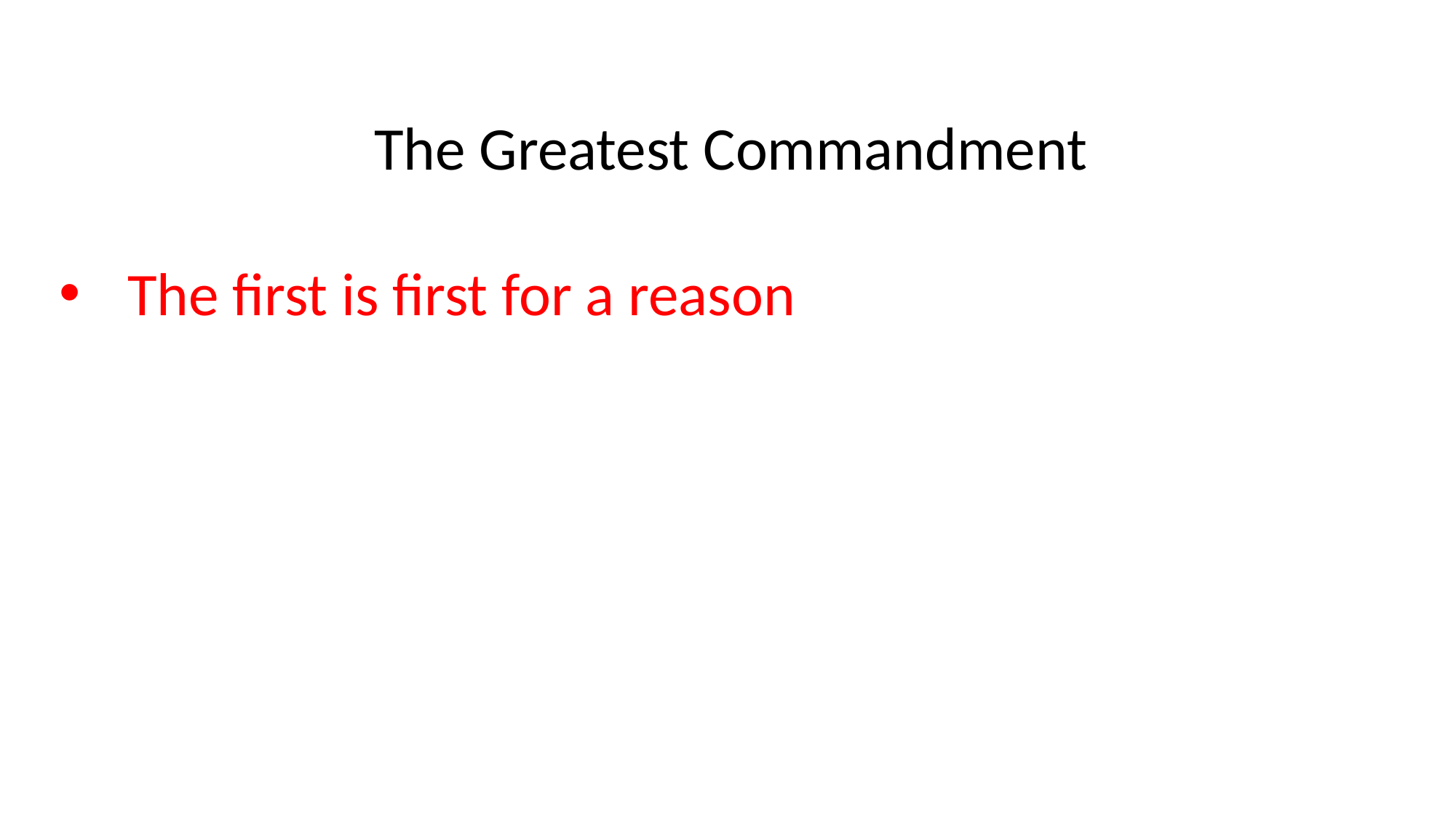

The Greatest Commandment

The first is first for a reason